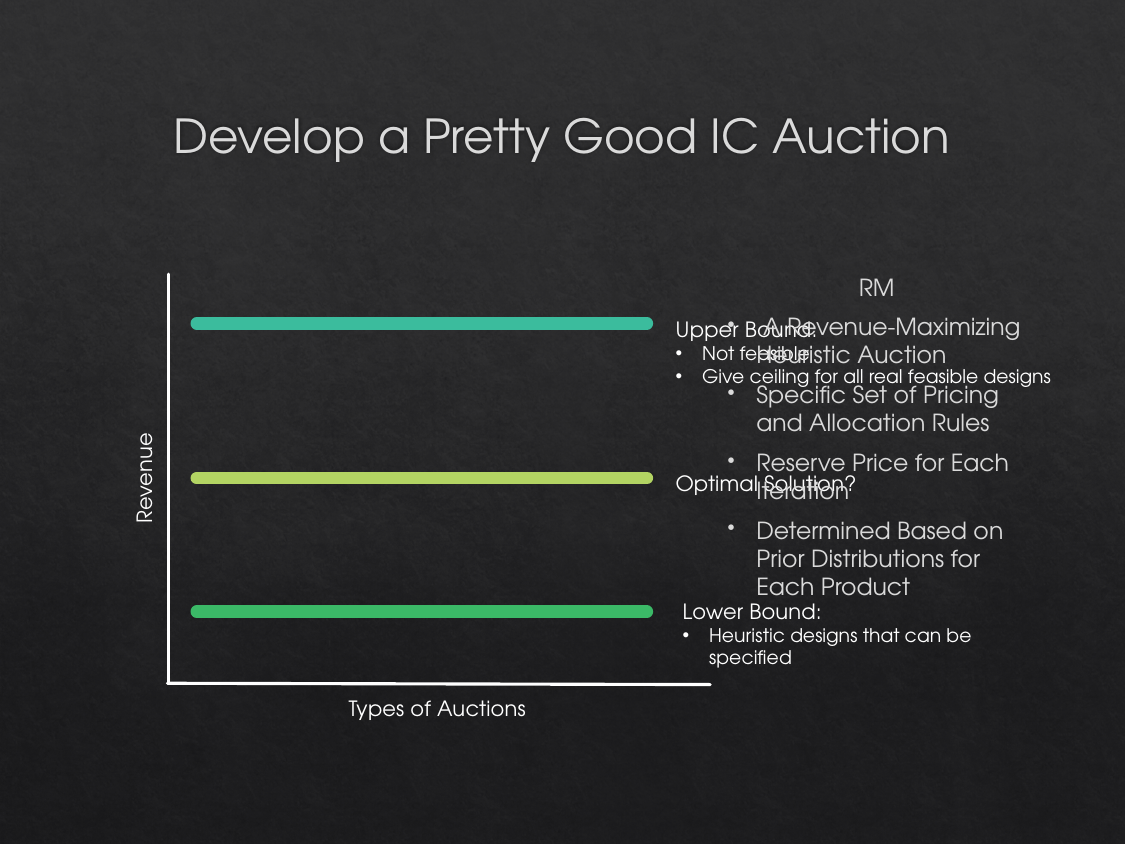

# Develop a Pretty Good IC Auction
RM
 A Revenue-Maximizing Heuristic Auction
Specific Set of Pricing and Allocation Rules
Reserve Price for Each Iteration
Determined Based on Prior Distributions for Each Product
Upper Bound:
Not feasible
Give ceiling for all real feasible designs
Revenue
Optimal Solution?
Lower Bound:
Heuristic designs that can be specified
Types of Auctions